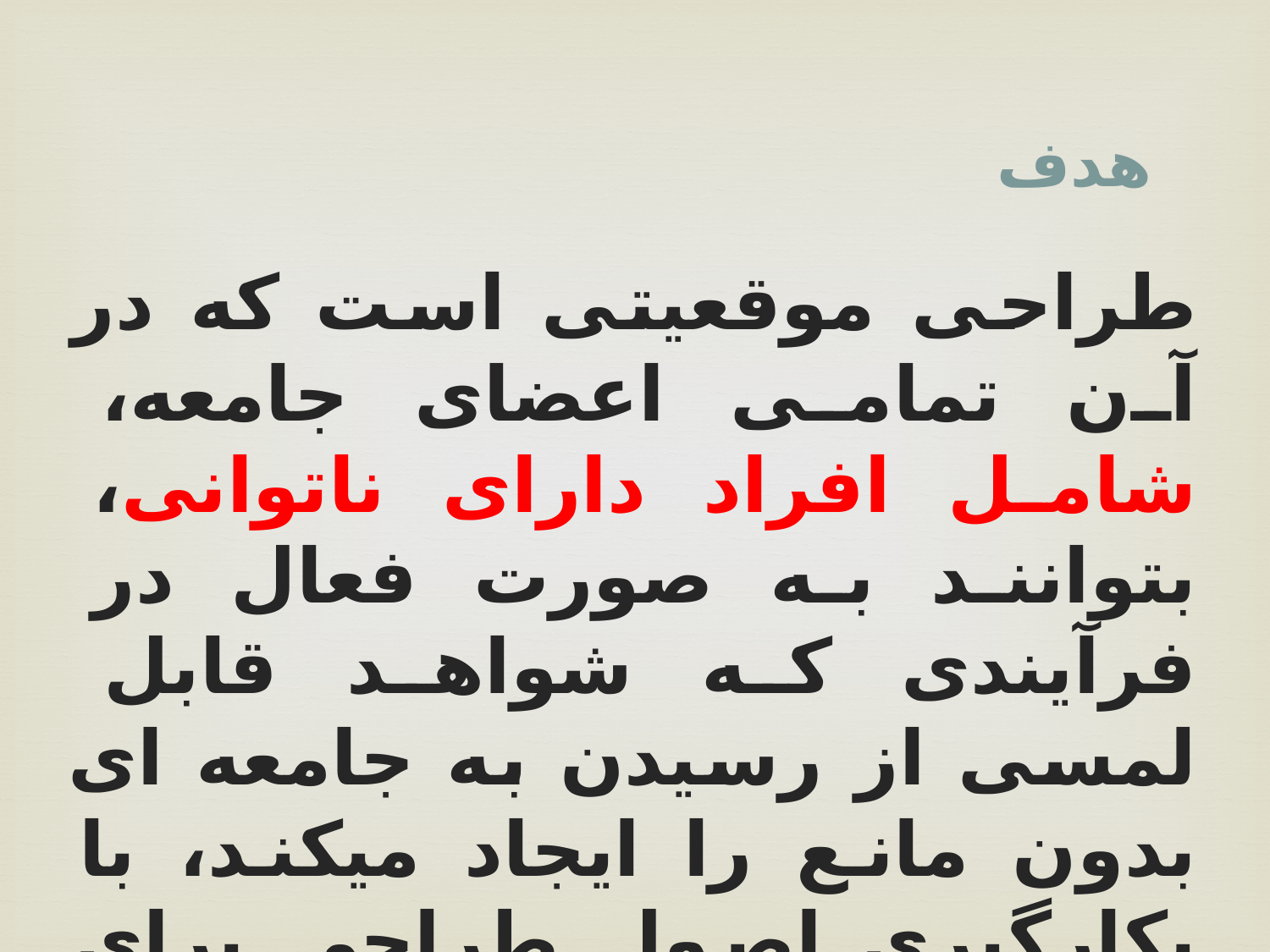

هدف
طراحی موقعیتی است که در آن تمامی اعضای جامعه، شامل افراد دارای ناتوانی، بتوانند به صورت فعال در فرآیندی که شواهد قابل لمسی از رسیدن به جامعه ای بدون مانع را ایجاد میکند، با بکارگیری اصول طراحی برای همه، مشارکت نمایند